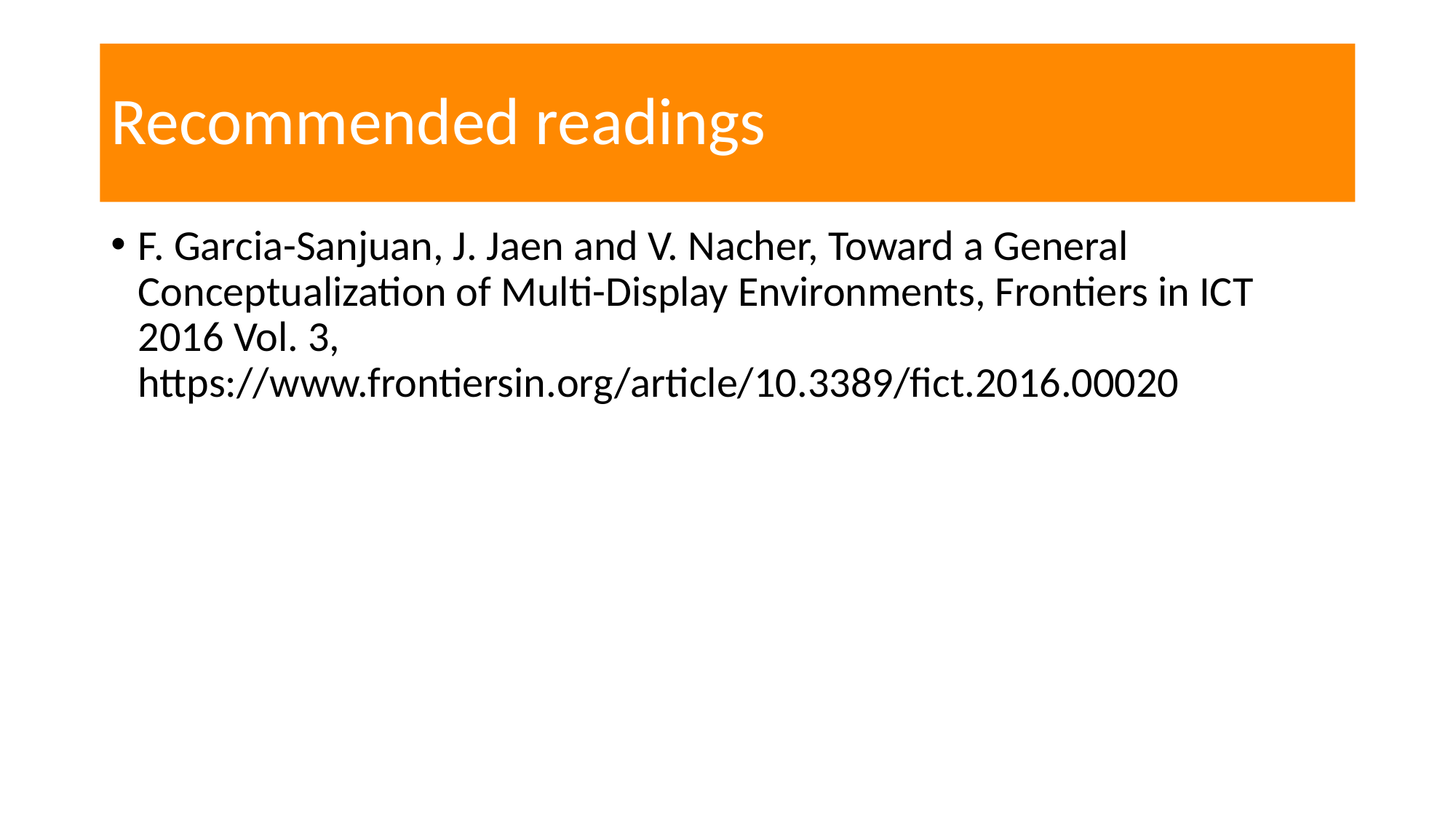

# Recommended readings
F. Garcia-Sanjuan, J. Jaen and V. Nacher, Toward a General Conceptualization of Multi-Display Environments, Frontiers in ICT 2016 Vol. 3, https://www.frontiersin.org/article/10.3389/fict.2016.00020